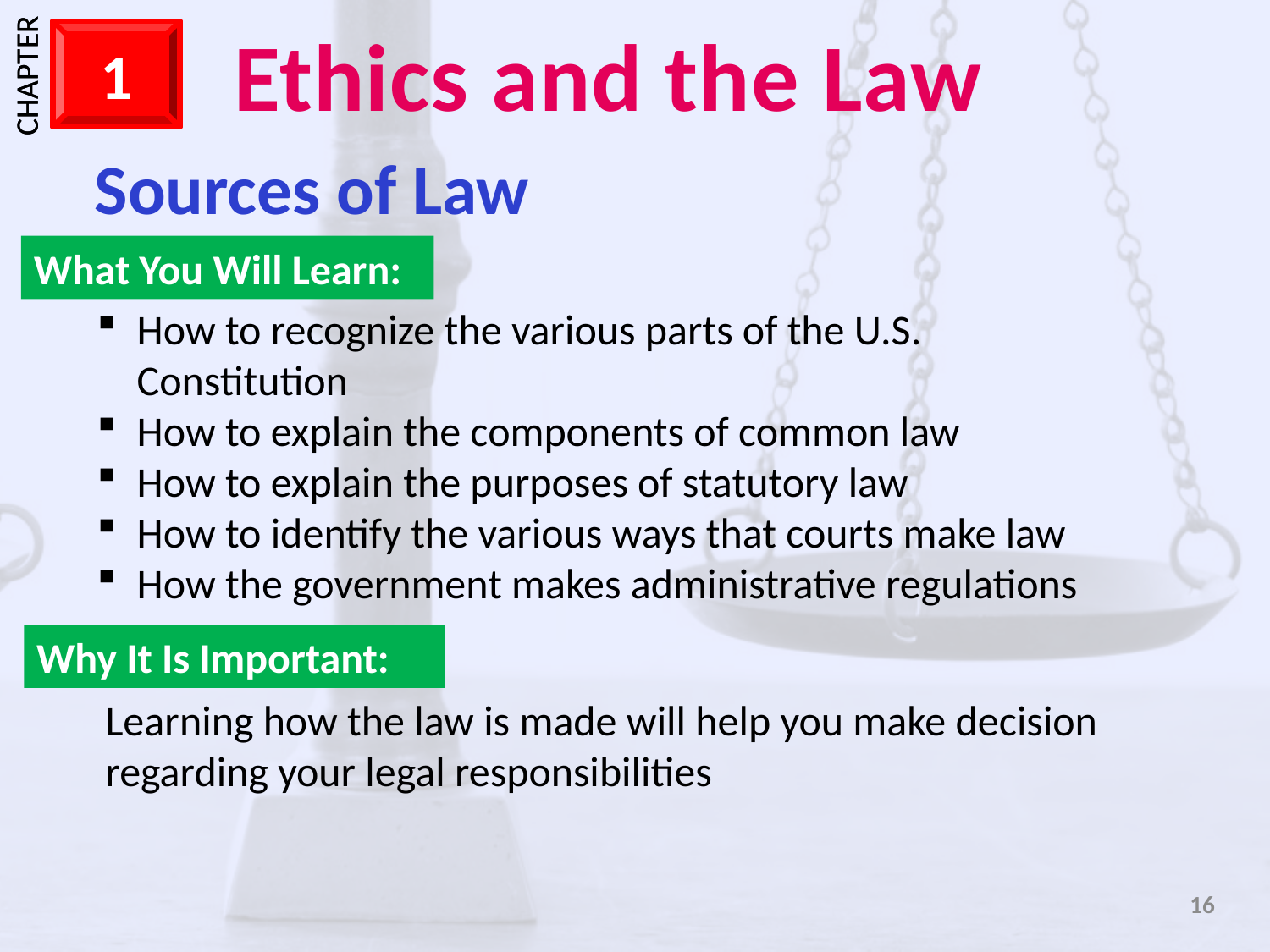

Sources of Law
What You Will Learn:
How to recognize the various parts of the U.S. Constitution
How to explain the components of common law
How to explain the purposes of statutory law
How to identify the various ways that courts make law
How the government makes administrative regulations
Why It Is Important:
Learning how the law is made will help you make decision regarding your legal responsibilities
16